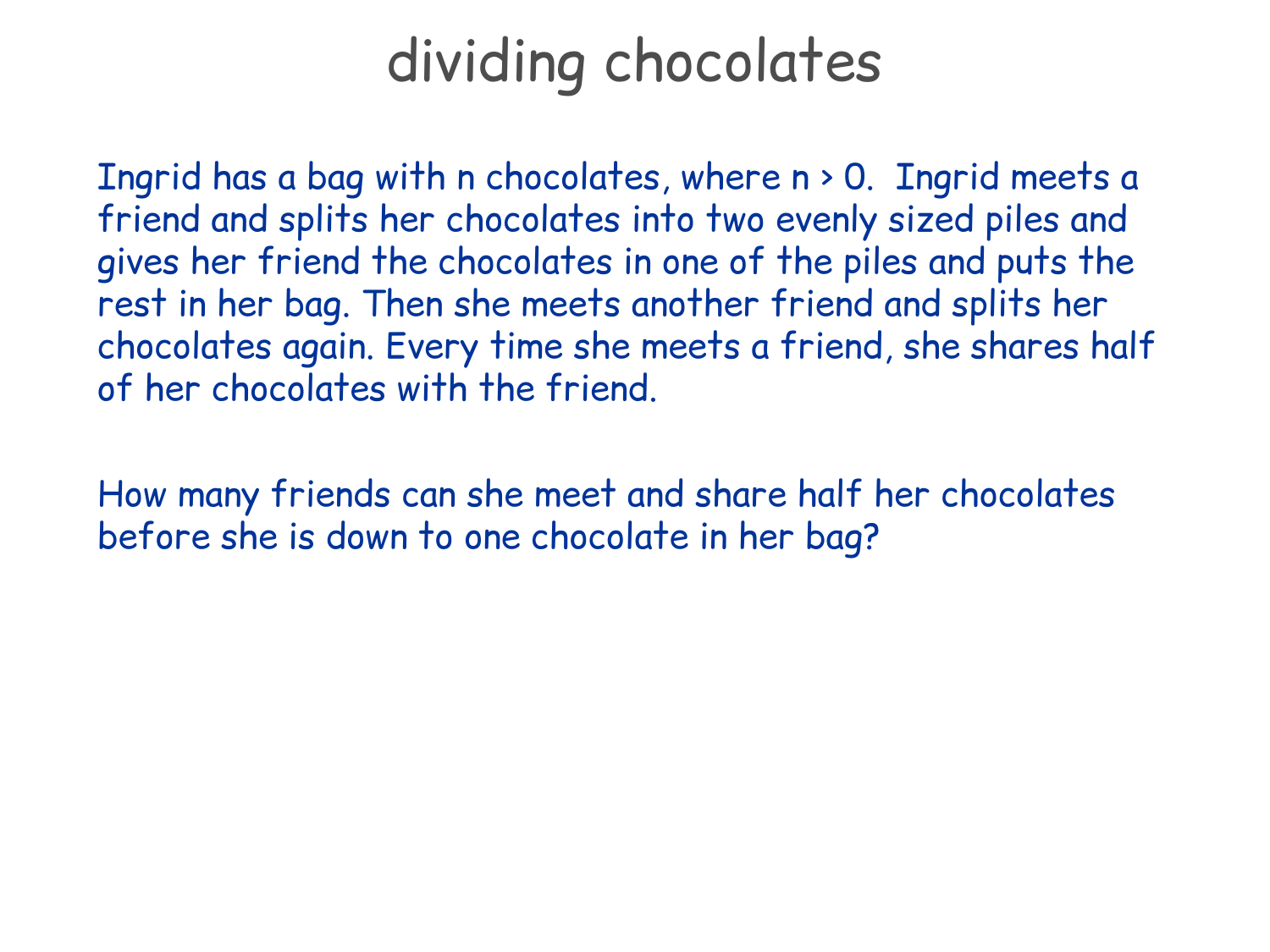

# dividing chocolates
Ingrid has a bag with n chocolates, where n > 0.  Ingrid meets a friend and splits her chocolates into two evenly sized piles and gives her friend the chocolates in one of the piles and puts the rest in her bag. Then she meets another friend and splits her chocolates again. Every time she meets a friend, she shares half of her chocolates with the friend.

How many friends can she meet and share half her chocolates before she is down to one chocolate in her bag?